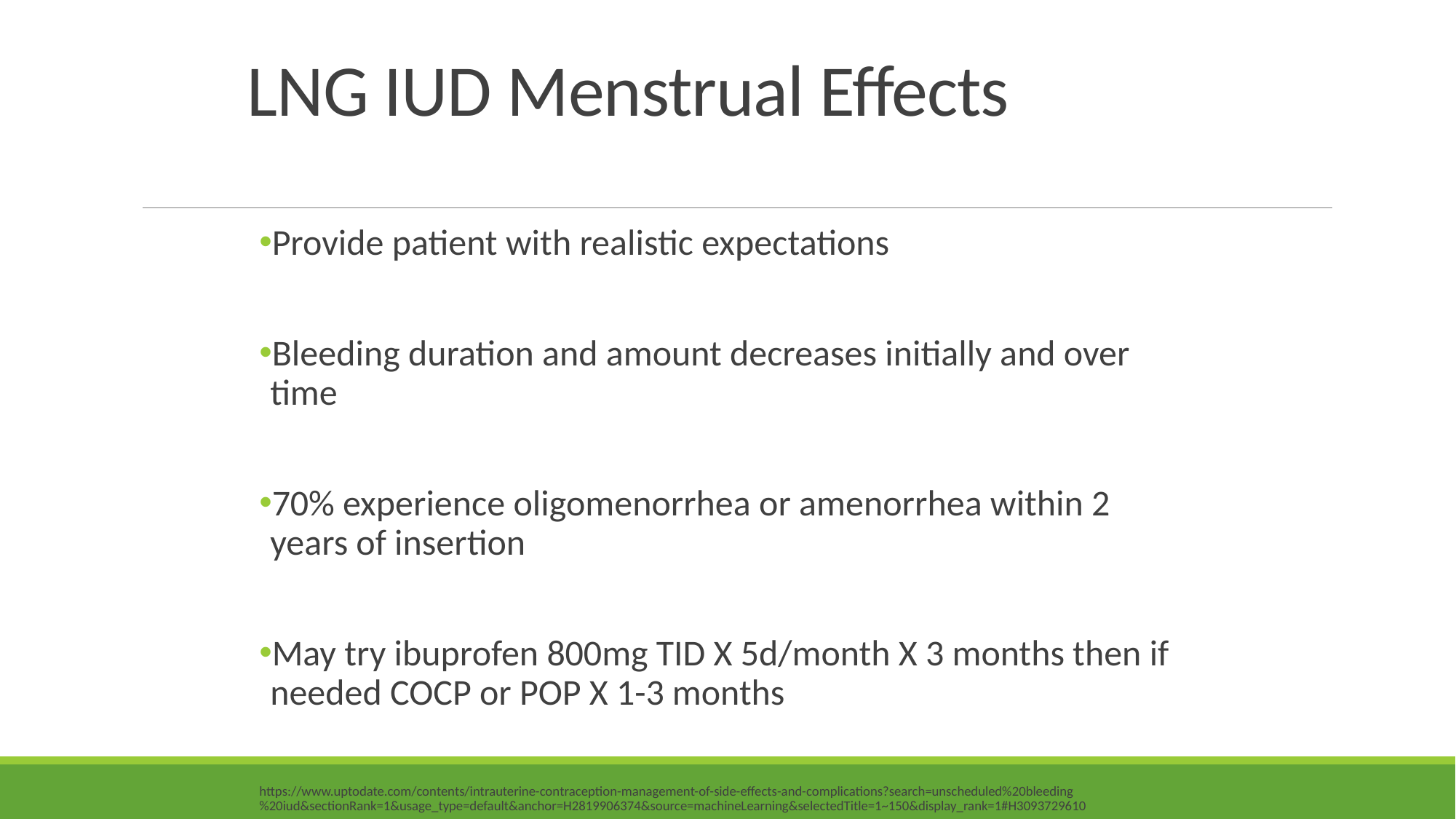

# LNG IUD Menstrual Effects
Provide patient with realistic expectations
Bleeding duration and amount decreases initially and over time
70% experience oligomenorrhea or amenorrhea within 2 years of insertion
May try ibuprofen 800mg TID X 5d/month X 3 months then if needed COCP or POP X 1-3 months
https://www.uptodate.com/contents/intrauterine-contraception-management-of-side-effects-and-complications?search=unscheduled%20bleeding%20iud&sectionRank=1&usage_type=default&anchor=H2819906374&source=machineLearning&selectedTitle=1~150&display_rank=1#H3093729610